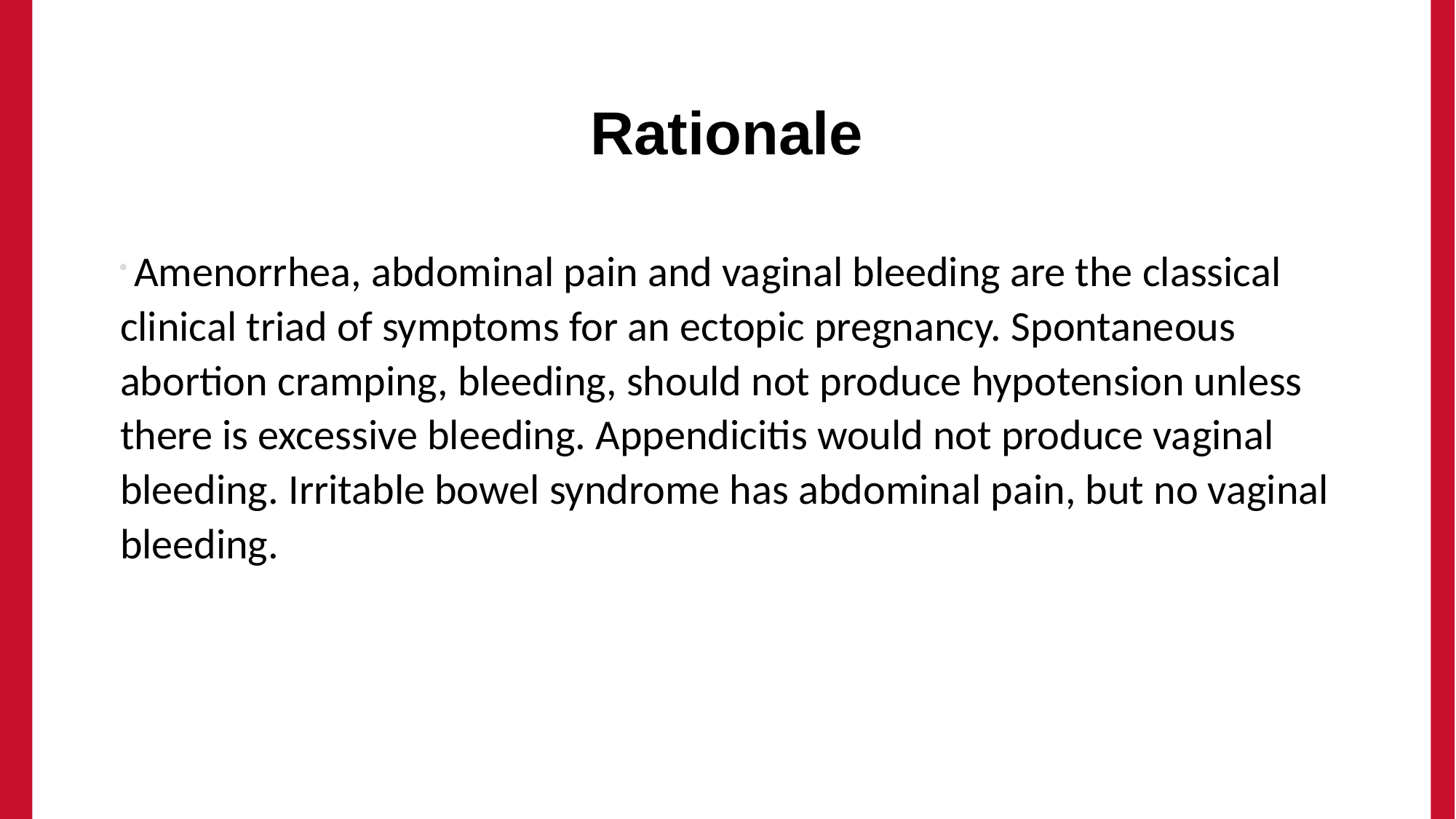

# Rationale
 Amenorrhea, abdominal pain and vaginal bleeding are the classical clinical triad of symptoms for an ectopic pregnancy. Spontaneous abortion cramping, bleeding, should not produce hypotension unless there is excessive bleeding. Appendicitis would not produce vaginal bleeding. Irritable bowel syndrome has abdominal pain, but no vaginal bleeding.